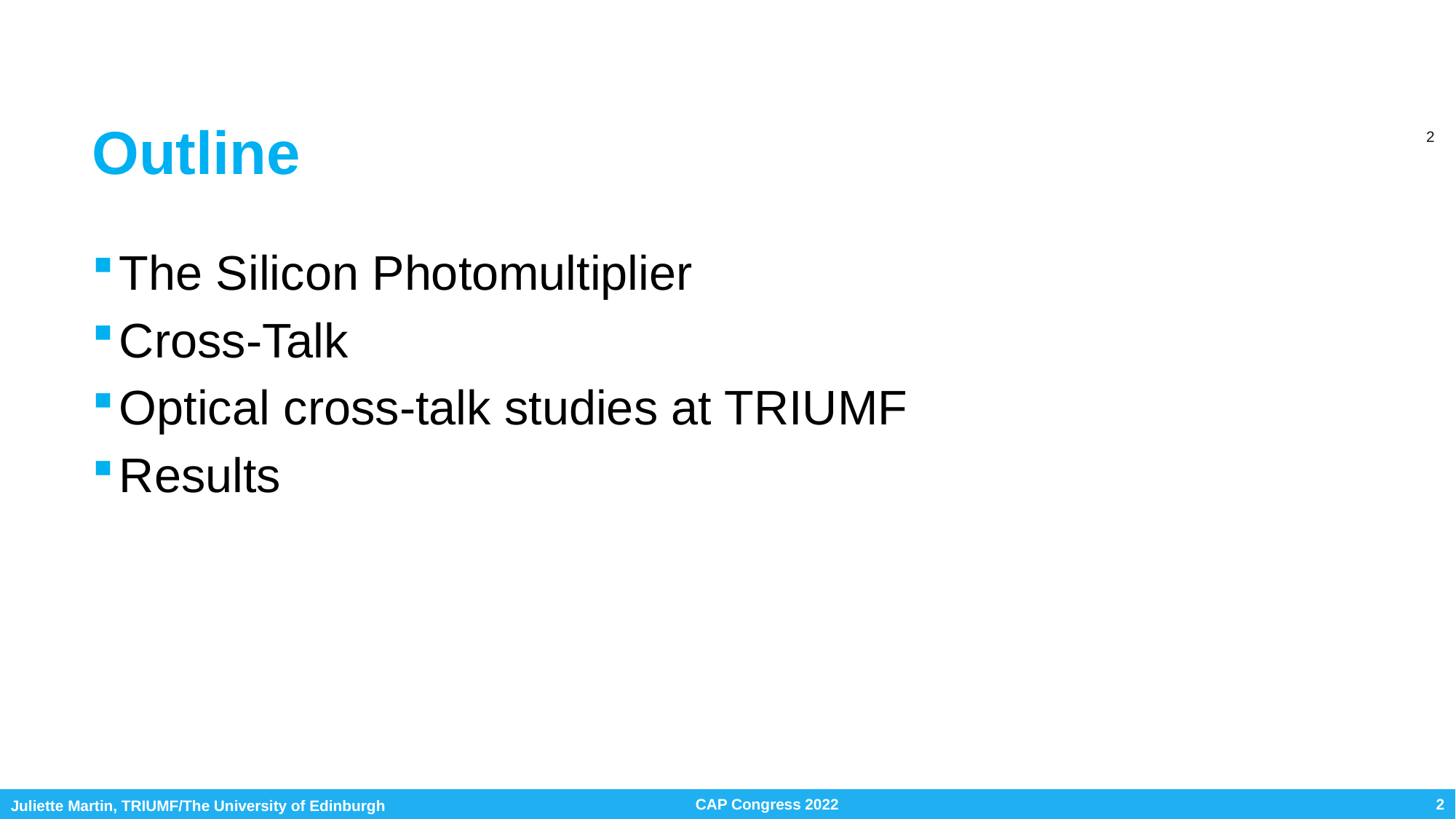

# Outline
The Silicon Photomultiplier
Cross-Talk
Optical cross-talk studies at TRIUMF
Results
CAP Congress 2022

2
Juliette Martin, TRIUMF/The University of Edinburgh